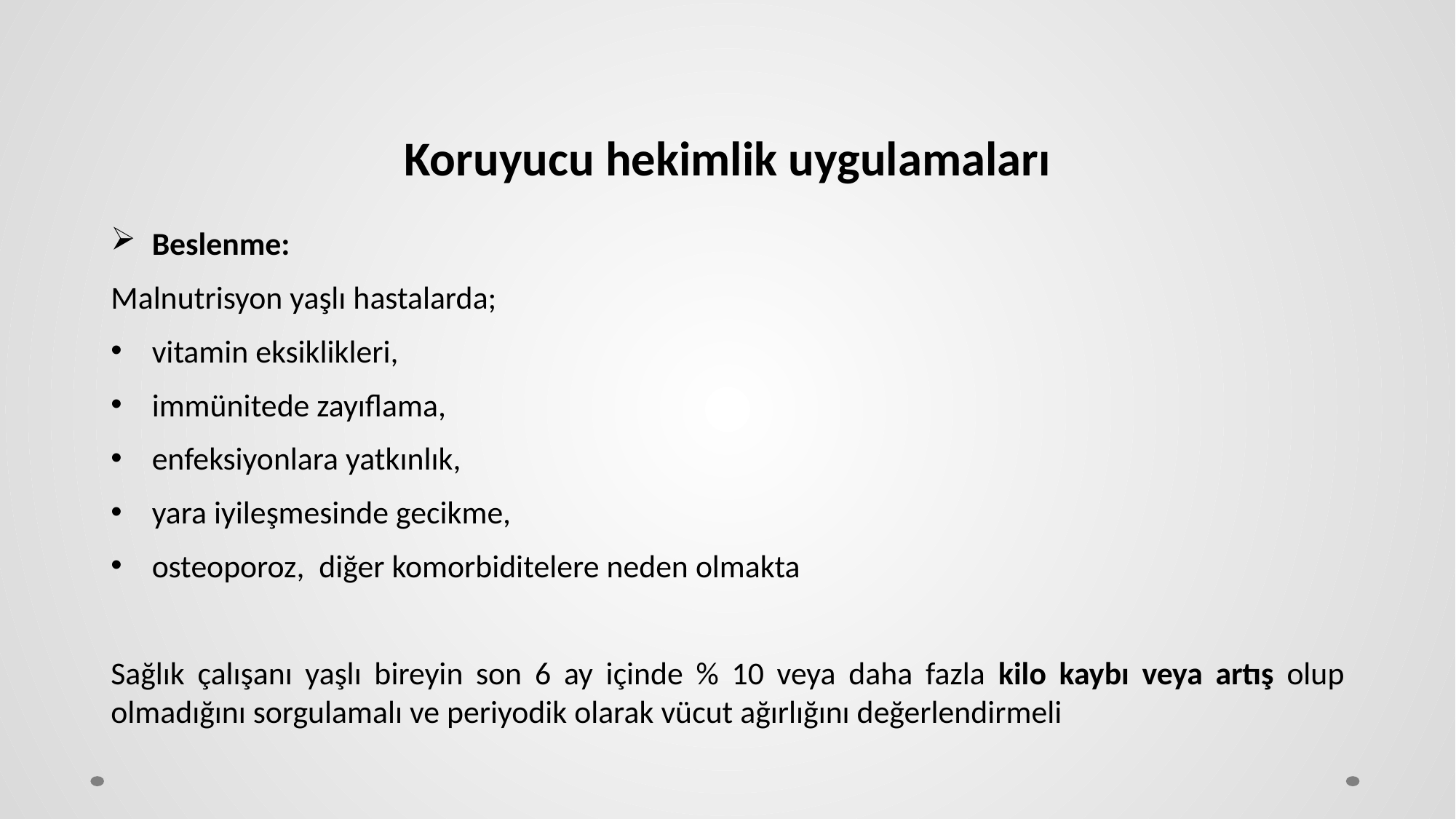

# Koruyucu hekimlik uygulamaları
Beslenme:
Malnutrisyon yaşlı hastalarda;
vitamin eksiklikleri,
immünitede zayıflama,
enfeksiyonlara yatkınlık,
yara iyileşmesinde gecikme,
osteoporoz,  diğer komorbiditelere neden olmakta

Sağlık çalışanı yaşlı bireyin son 6 ay içinde % 10 veya daha fazla kilo kaybı veya artış olup olmadığını sorgulamalı ve periyodik olarak vücut ağırlığını değerlendirmeli